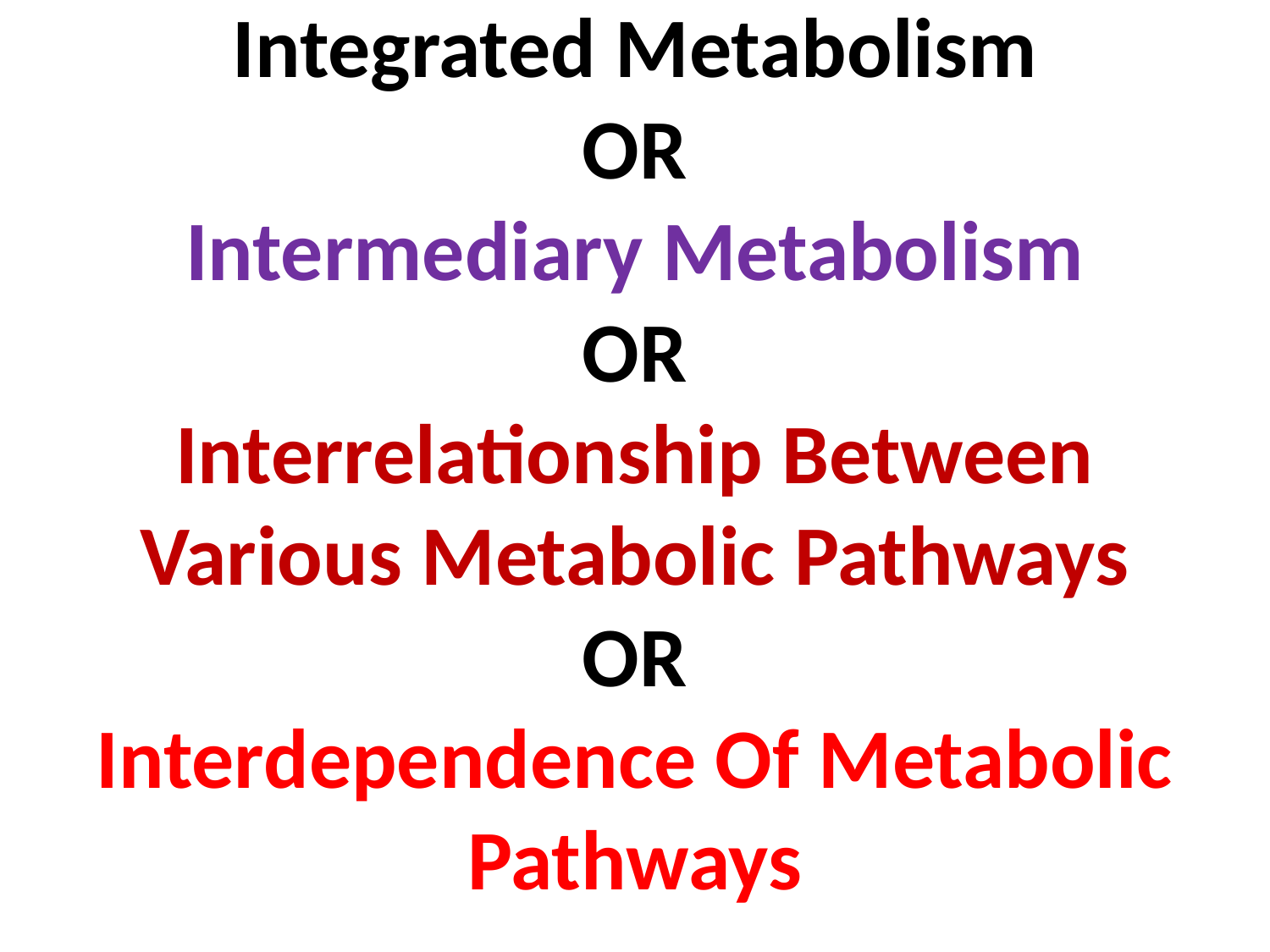

# Integrated Metabolism OR Intermediary Metabolism OR Interrelationship Between Various Metabolic Pathways OR Interdependence Of Metabolic Pathways